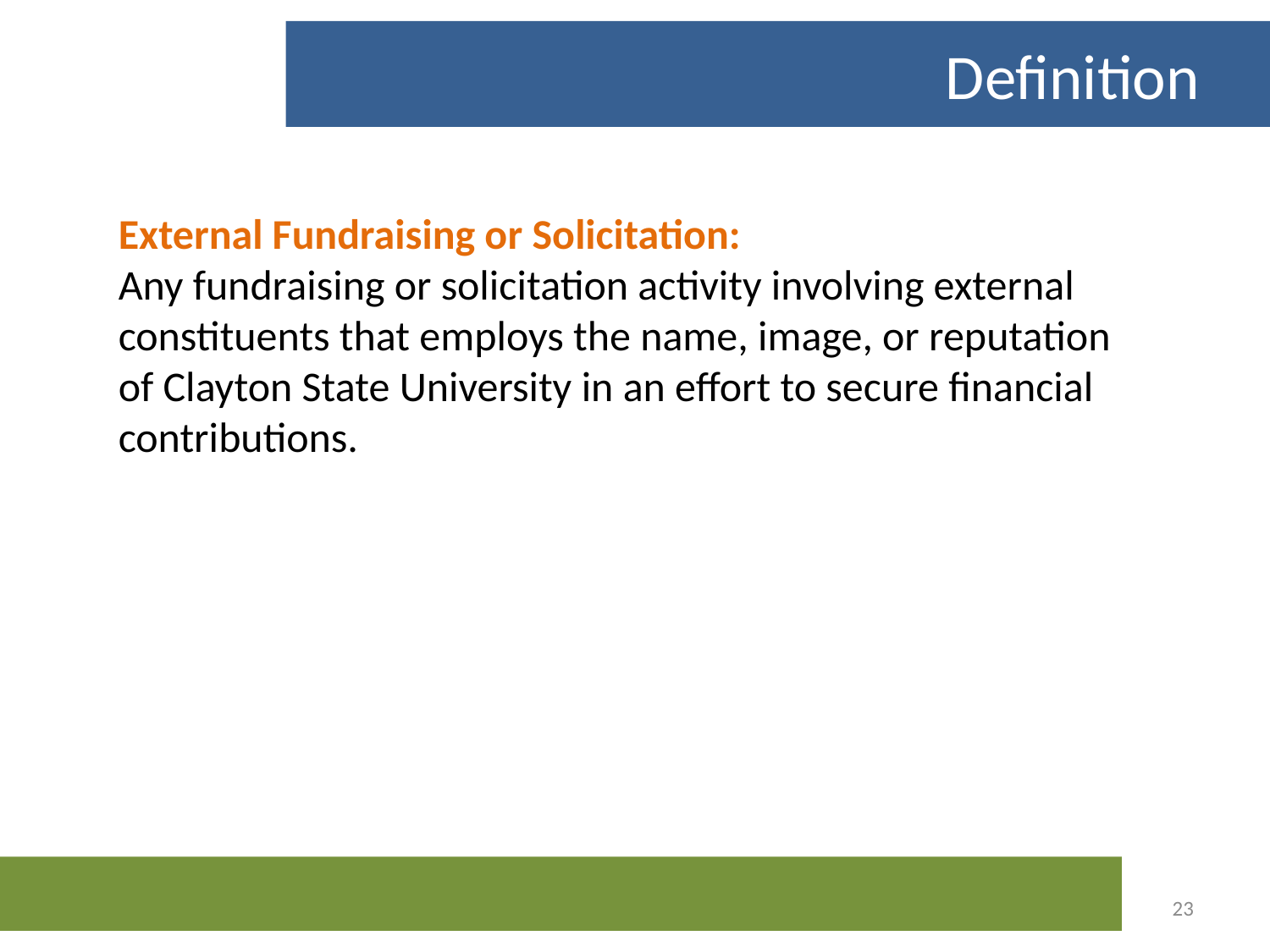

Definition
External Fundraising or Solicitation:
Any fundraising or solicitation activity involving external constituents that employs the name, image, or reputation of Clayton State University in an effort to secure financial contributions.

23